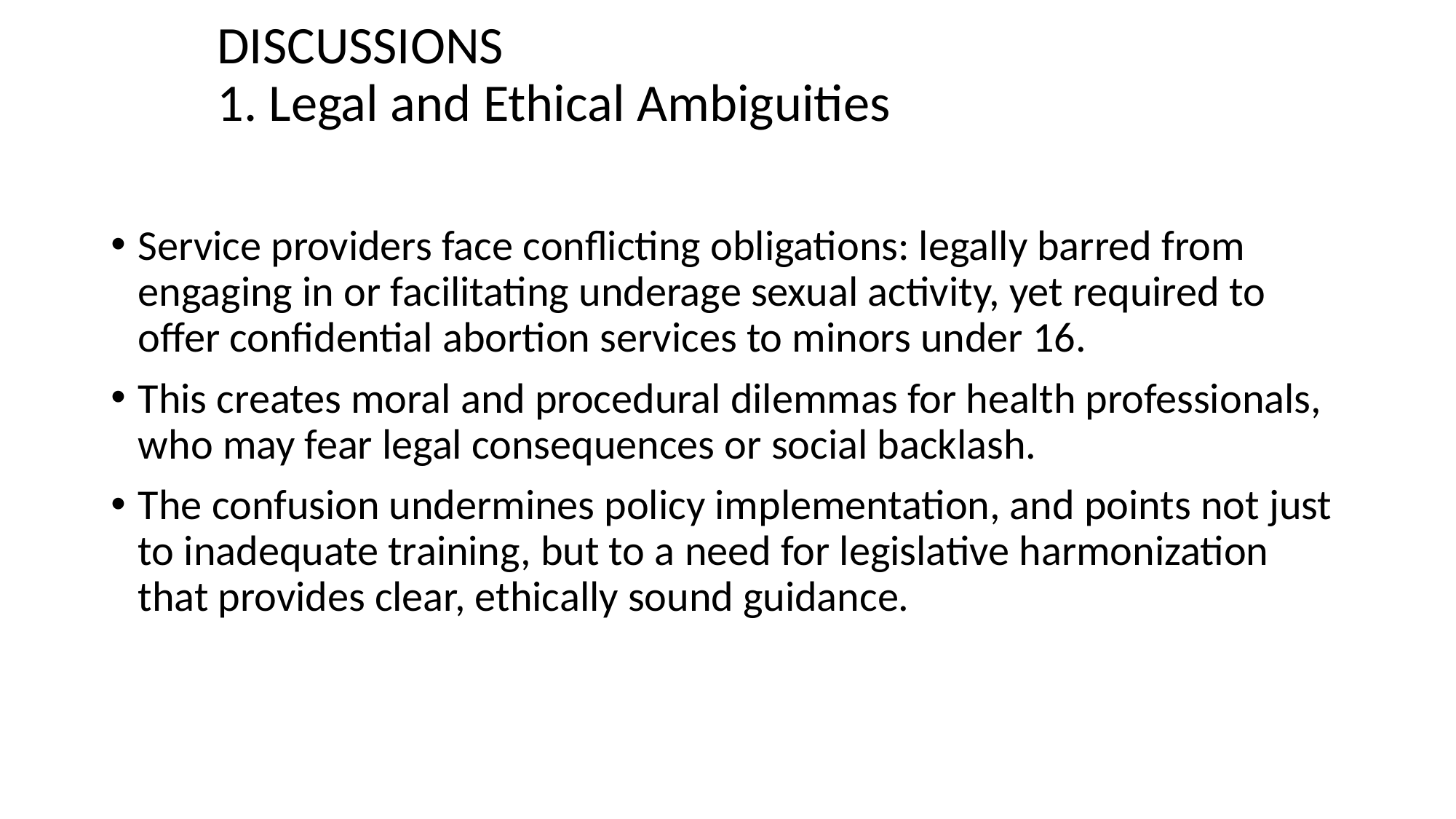

# DISCUSSIONS 1. Legal and Ethical Ambiguities
Service providers face conflicting obligations: legally barred from engaging in or facilitating underage sexual activity, yet required to offer confidential abortion services to minors under 16.
This creates moral and procedural dilemmas for health professionals, who may fear legal consequences or social backlash.
The confusion undermines policy implementation, and points not just to inadequate training, but to a need for legislative harmonization that provides clear, ethically sound guidance.